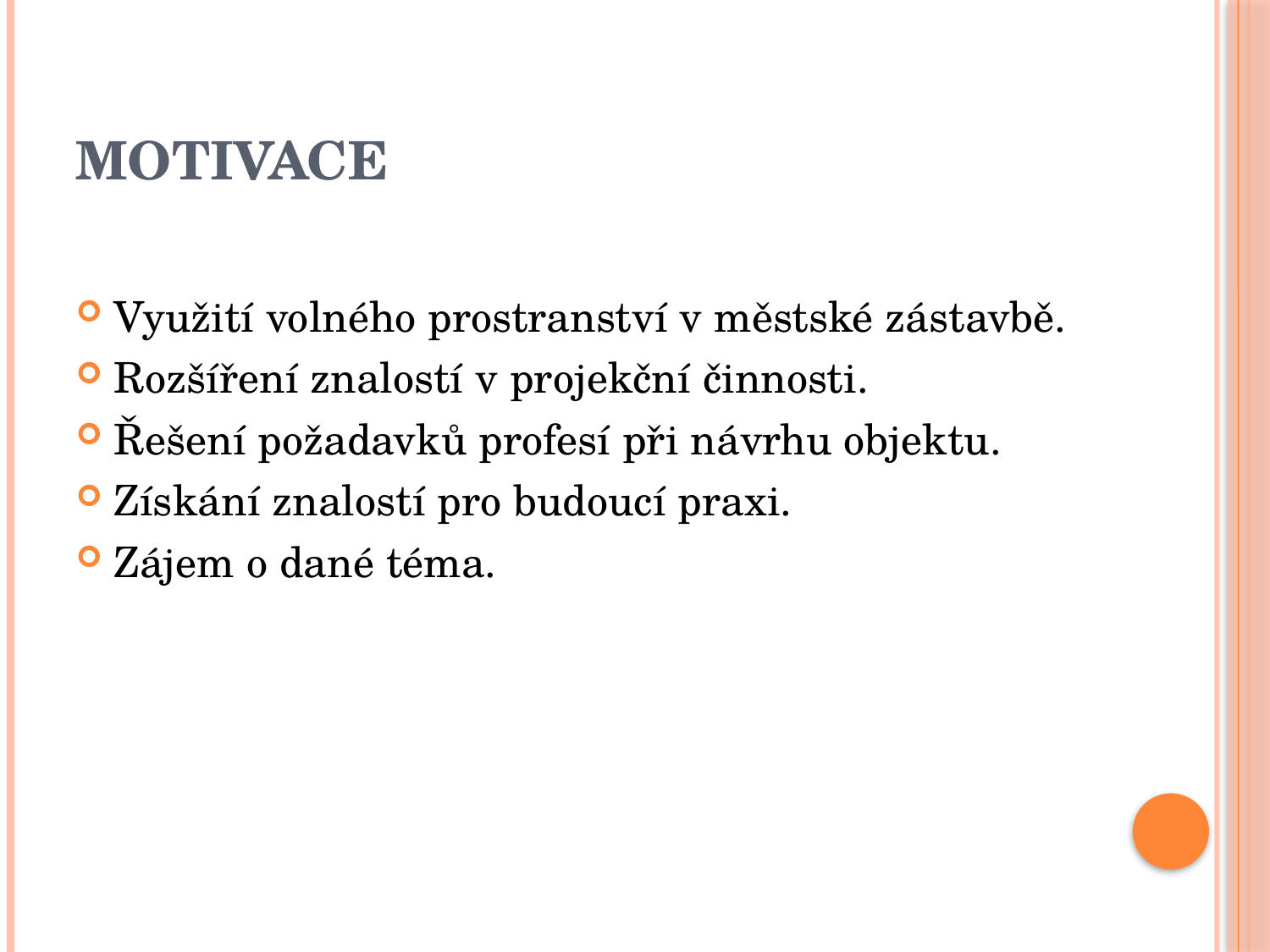

# Motivace

Využití volného prostranství v městské zástavbě.
Rozšíření znalostí v projekční činnosti.
Řešení požadavků profesí při návrhu objektu.
Získání znalostí pro budoucí praxi.
Zájem o dané téma.